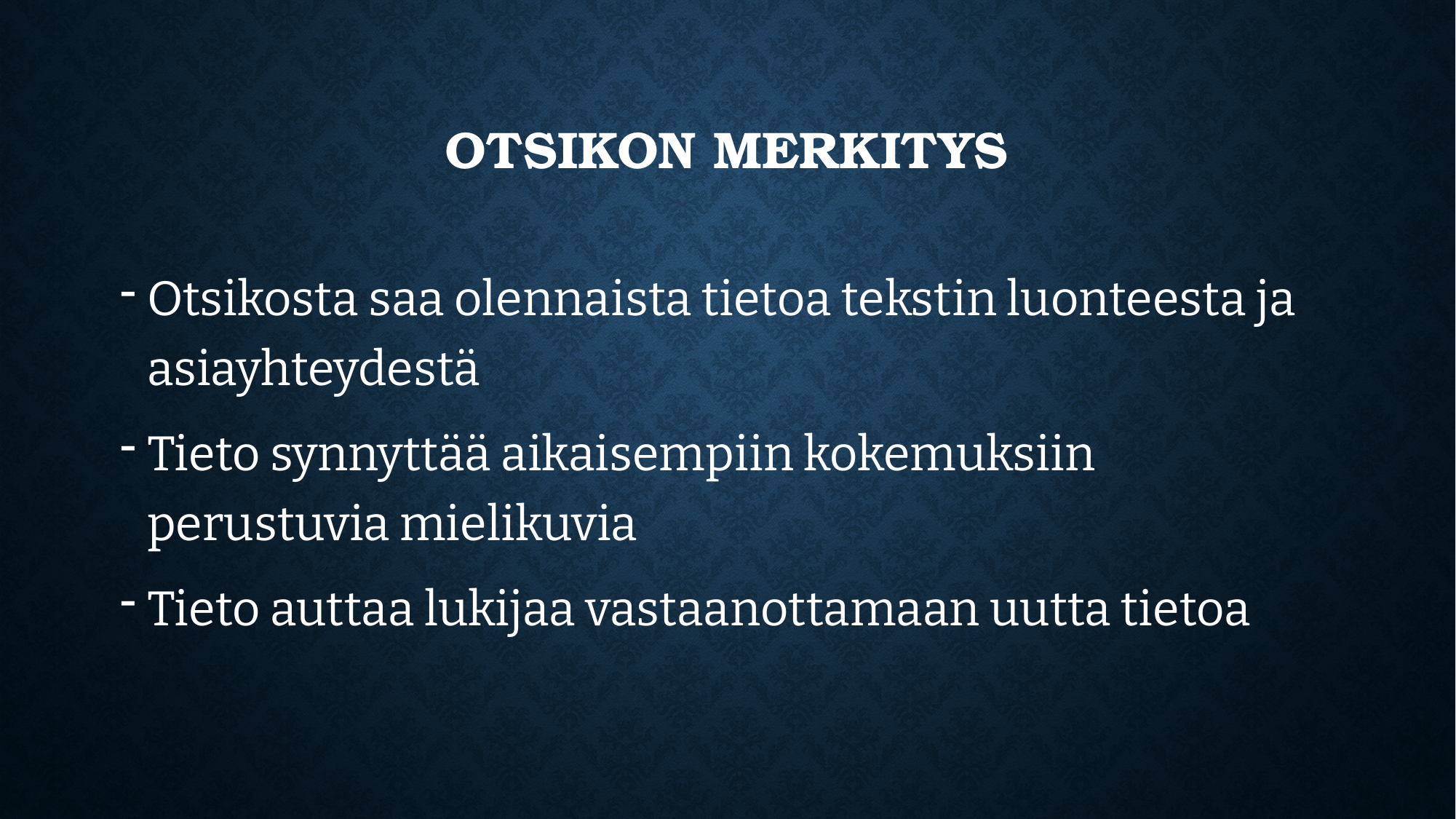

# Otsikon merkitys
Otsikosta saa olennaista tietoa tekstin luonteesta ja asiayhteydestä
Tieto synnyttää aikaisempiin kokemuksiin perustuvia mielikuvia
Tieto auttaa lukijaa vastaanottamaan uutta tietoa